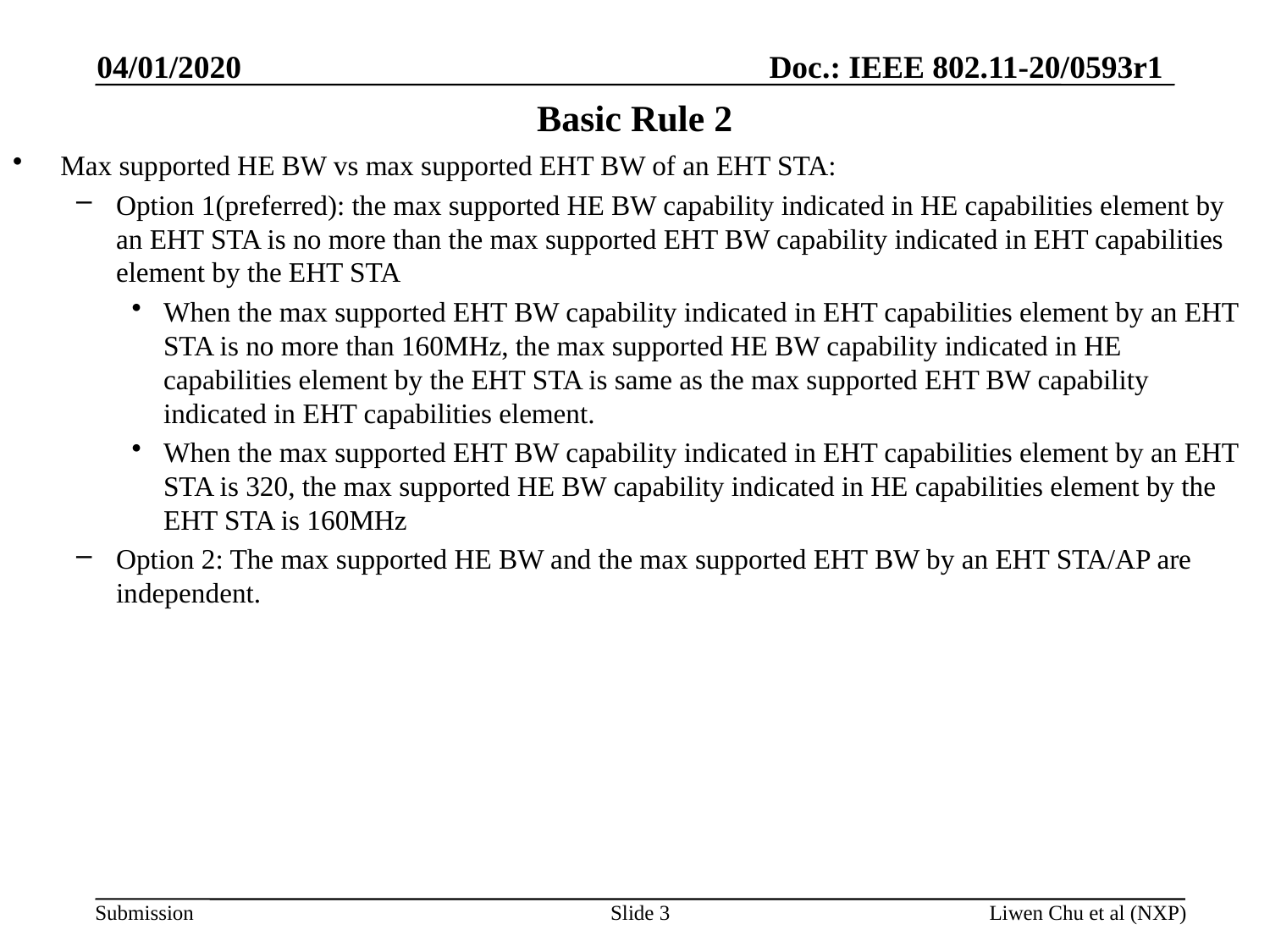

04/01/2020
# Basic Rule 2
Max supported HE BW vs max supported EHT BW of an EHT STA:
Option 1(preferred): the max supported HE BW capability indicated in HE capabilities element by an EHT STA is no more than the max supported EHT BW capability indicated in EHT capabilities element by the EHT STA
When the max supported EHT BW capability indicated in EHT capabilities element by an EHT STA is no more than 160MHz, the max supported HE BW capability indicated in HE capabilities element by the EHT STA is same as the max supported EHT BW capability indicated in EHT capabilities element.
When the max supported EHT BW capability indicated in EHT capabilities element by an EHT STA is 320, the max supported HE BW capability indicated in HE capabilities element by the EHT STA is 160MHz
Option 2: The max supported HE BW and the max supported EHT BW by an EHT STA/AP are independent.
Slide 3
Liwen Chu et al (NXP)